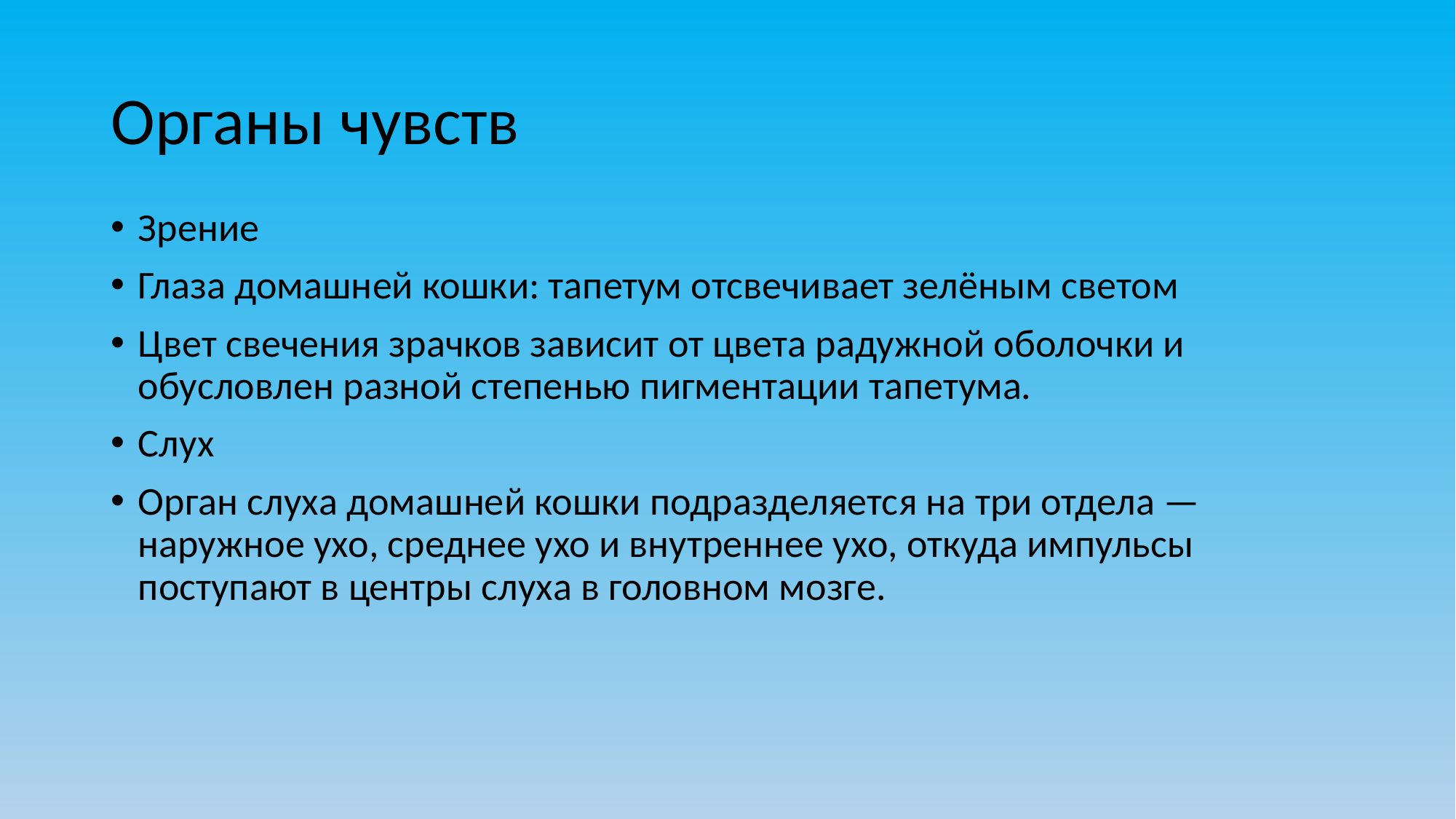

# Органы чувств
Зрение
Глаза домашней кошки: тапетум отсвечивает зелёным светом
Цвет свечения зрачков зависит от цвета радужной оболочки и обусловлен разной степенью пигментации тапетума.
Слух
Орган слуха домашней кошки подразделяется на три отдела — наружное ухо, среднее ухо и внутреннее ухо, откуда импульсы поступают в центры слуха в головном мозге.